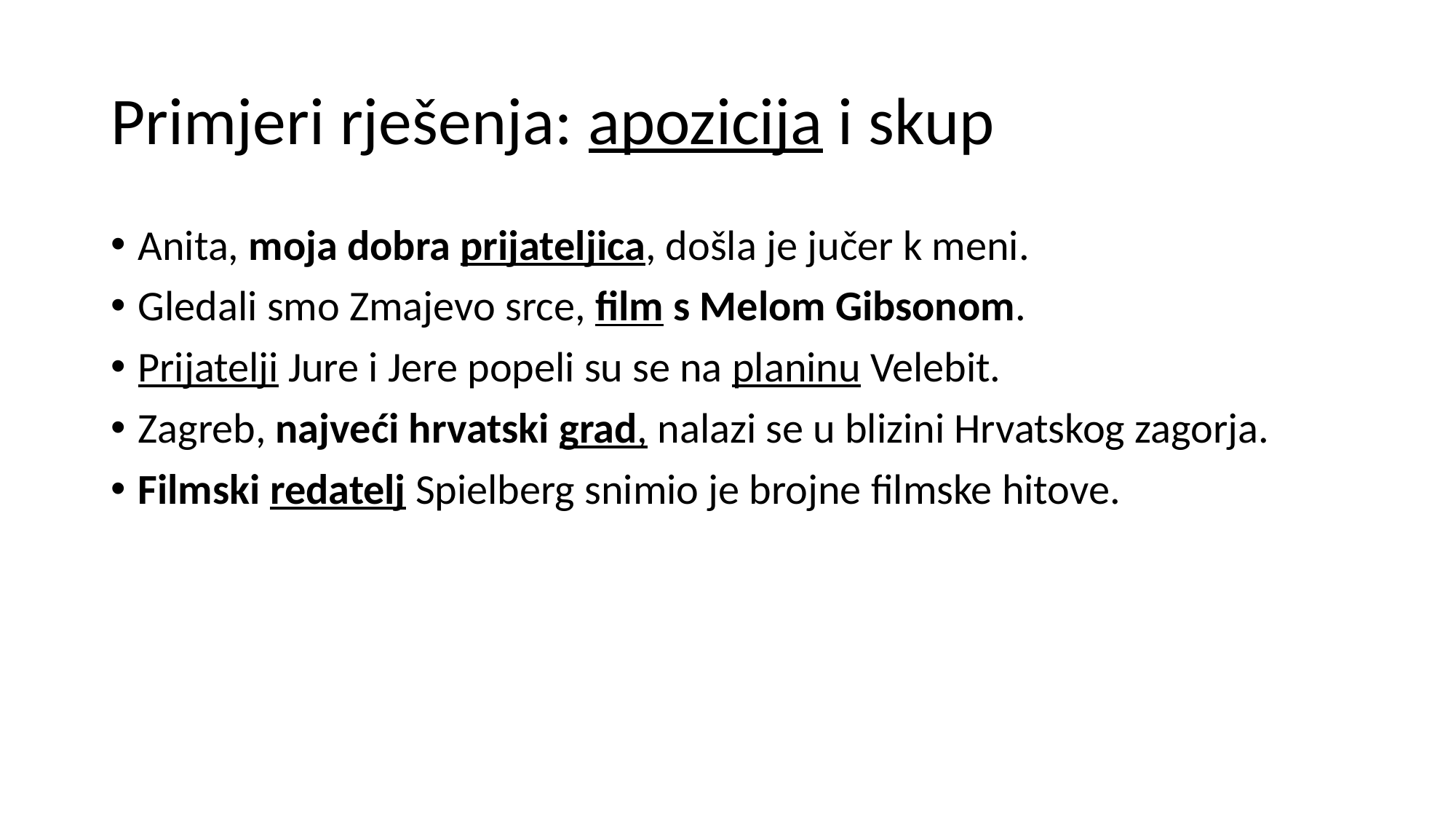

Primjeri rješenja: apozicija i skup
Anita, moja dobra prijateljica, došla je jučer k meni.
Gledali smo Zmajevo srce, film s Melom Gibsonom.
Prijatelji Jure i Jere popeli su se na planinu Velebit.
Zagreb, najveći hrvatski grad, nalazi se u blizini Hrvatskog zagorja.
Filmski redatelj Spielberg snimio je brojne filmske hitove.